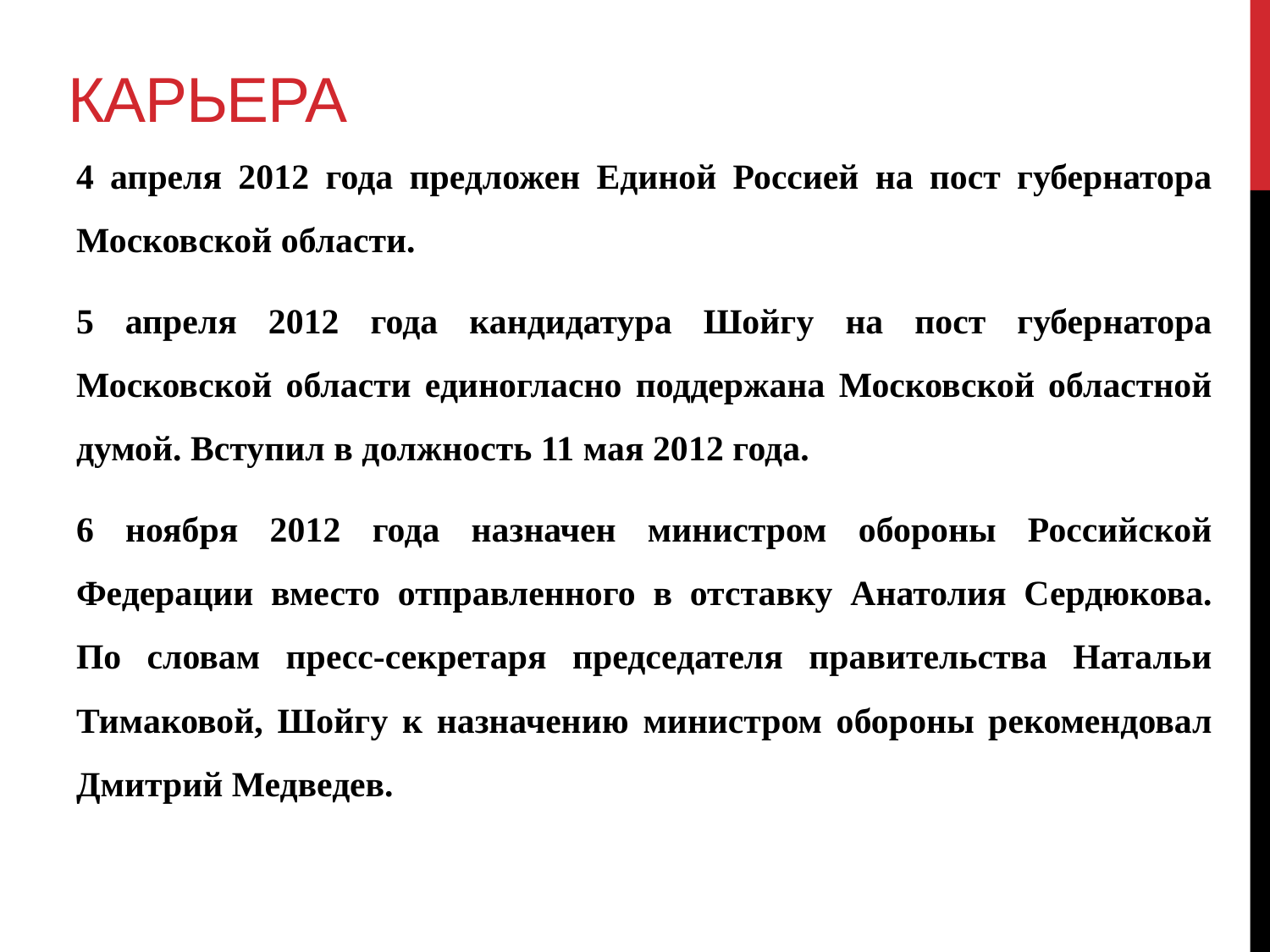

# Карьера
4 апреля 2012 года предложен Единой Россией на пост губернатора Московской области.
5 апреля 2012 года кандидатура Шойгу на пост губернатора Московской области единогласно поддержана Московской областной думой. Вступил в должность 11 мая 2012 года.
6 ноября 2012 года назначен министром обороны Российской Федерации вместо отправленного в отставку Анатолия Сердюкова. По словам пресс-секретаря председателя правительства Натальи Тимаковой, Шойгу к назначению министром обороны рекомендовал Дмитрий Медведев.